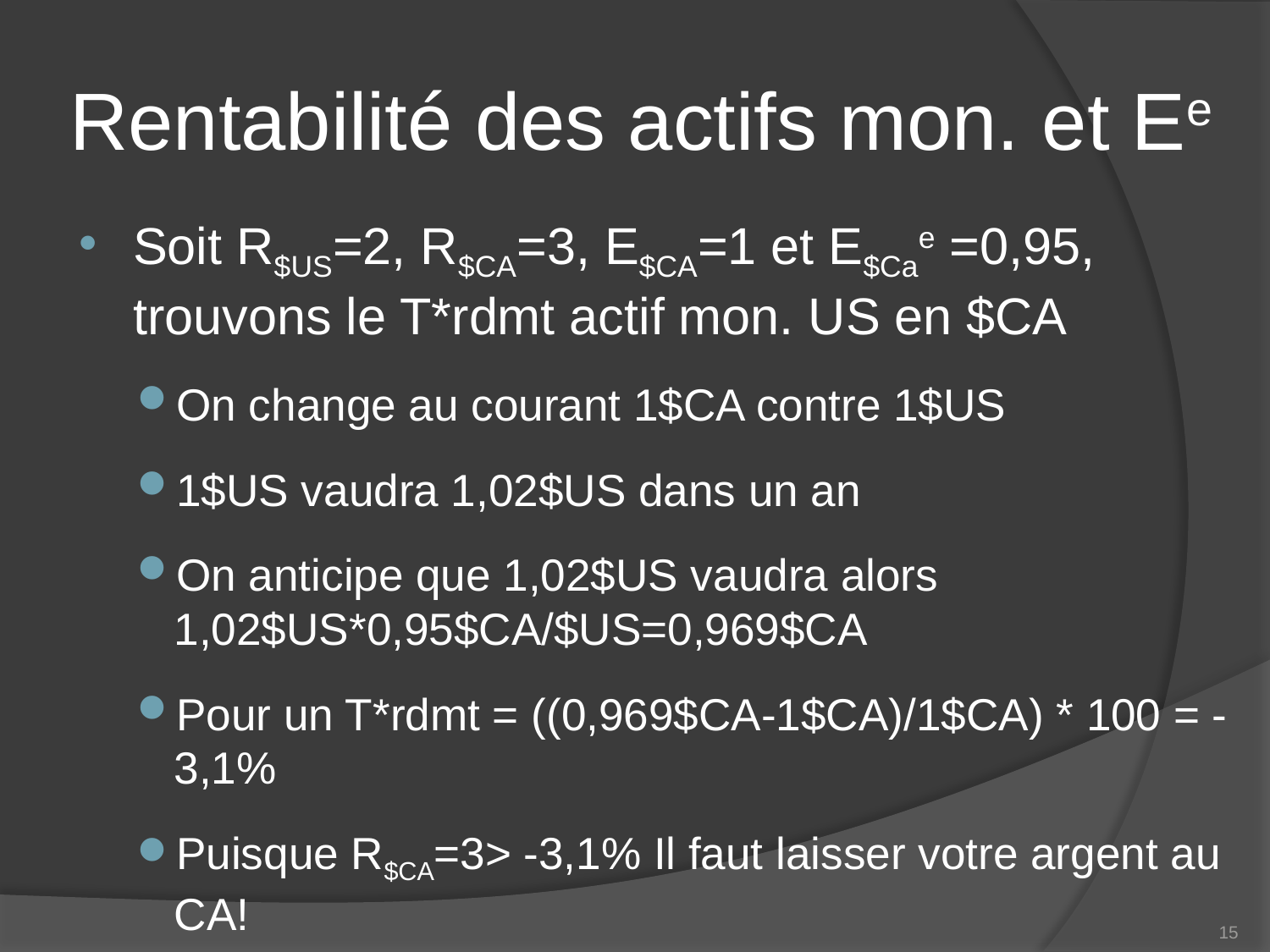

# Rentabilité des actifs mon. et Ee
Soit R$US=2, R$CA=3, E$CA=1 et E$Cae =0,95, trouvons le T*rdmt actif mon. US en $CA
On change au courant 1$CA contre 1$US
1$US vaudra 1,02$US dans un an
On anticipe que 1,02$US vaudra alors 1,02$US*0,95$CA/$US=0,969$CA
Pour un T*rdmt = ((0,969$CA-1$CA)/1$CA) * 100 = -3,1%
Puisque R$CA=3> -3,1% Il faut laisser votre argent au CA!
15